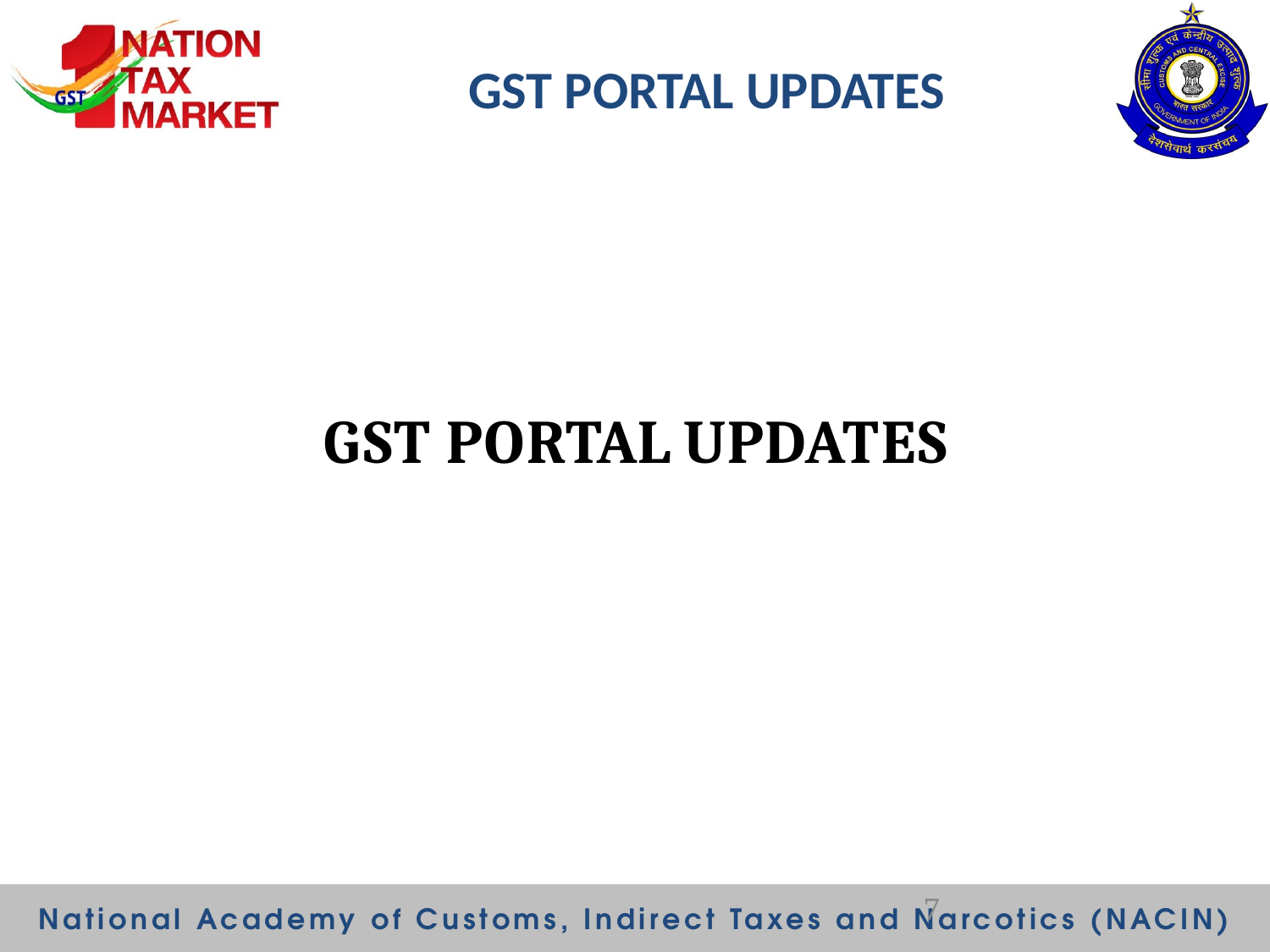

# GST PORTAL UPDATES

GST PORTAL UPDATES
7
National Academy of Customs, Indirect Taxes and Narcotics (NACIN)